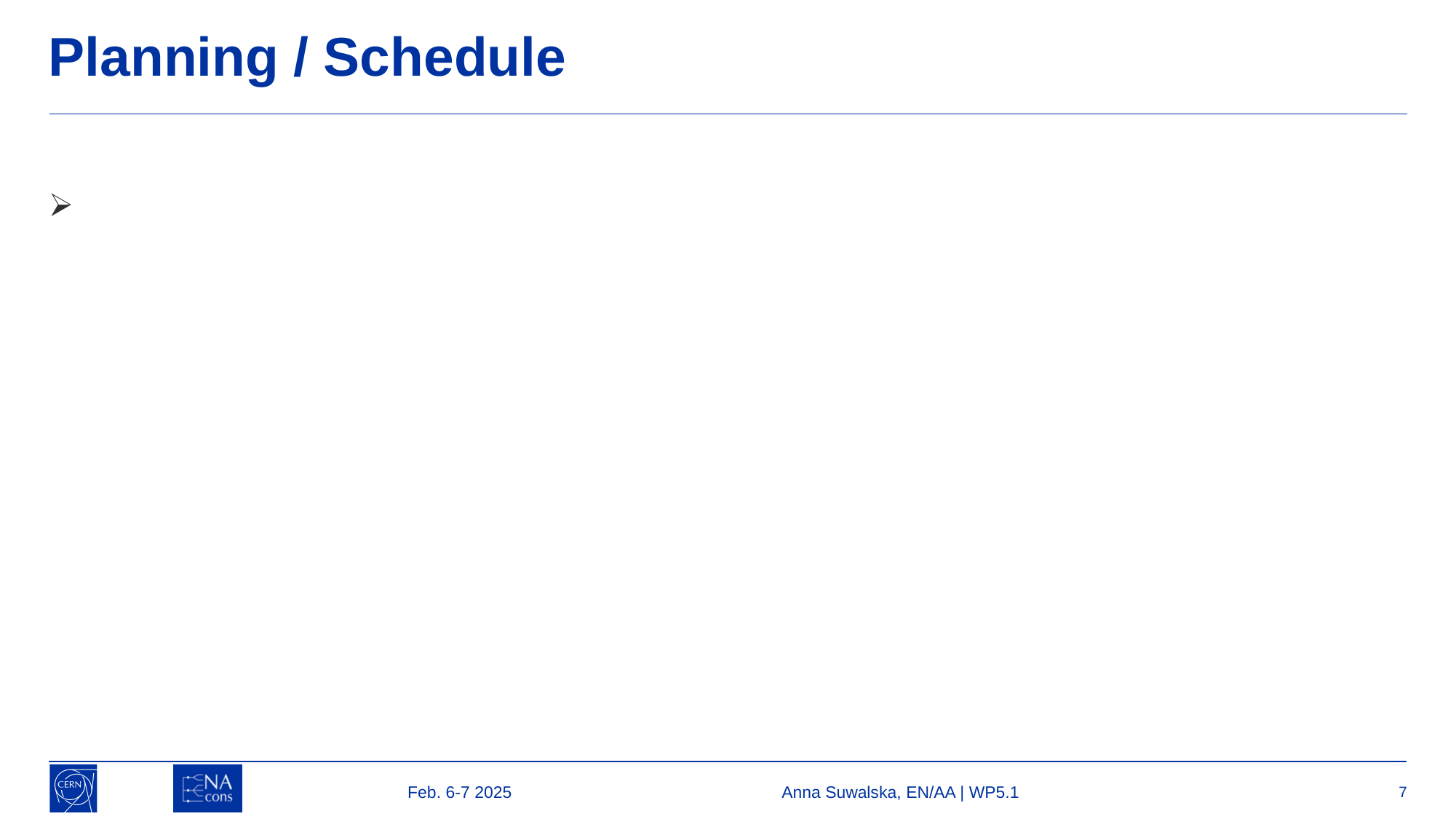

# Planning / Schedule

Feb. 6-7 2025
Anna Suwalska, EN/AA | WP5.1
7